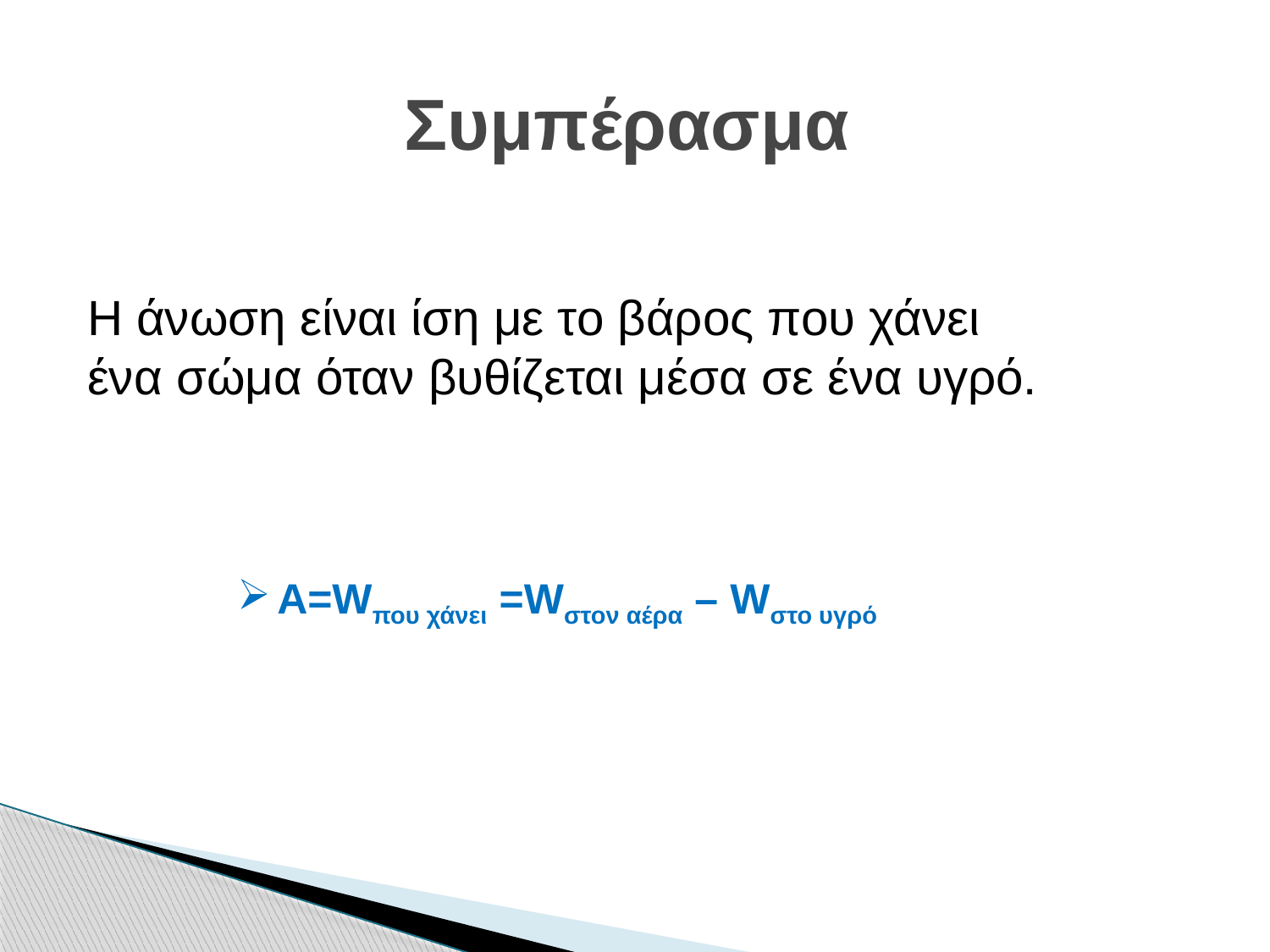

# Συμπέρασμα
Η άνωση είναι ίση με το βάρος που χάνει ένα σώμα όταν βυθίζεται μέσα σε ένα υγρό.
Α=Wπου χάνει =Wστον αέρα – Wστο υγρό